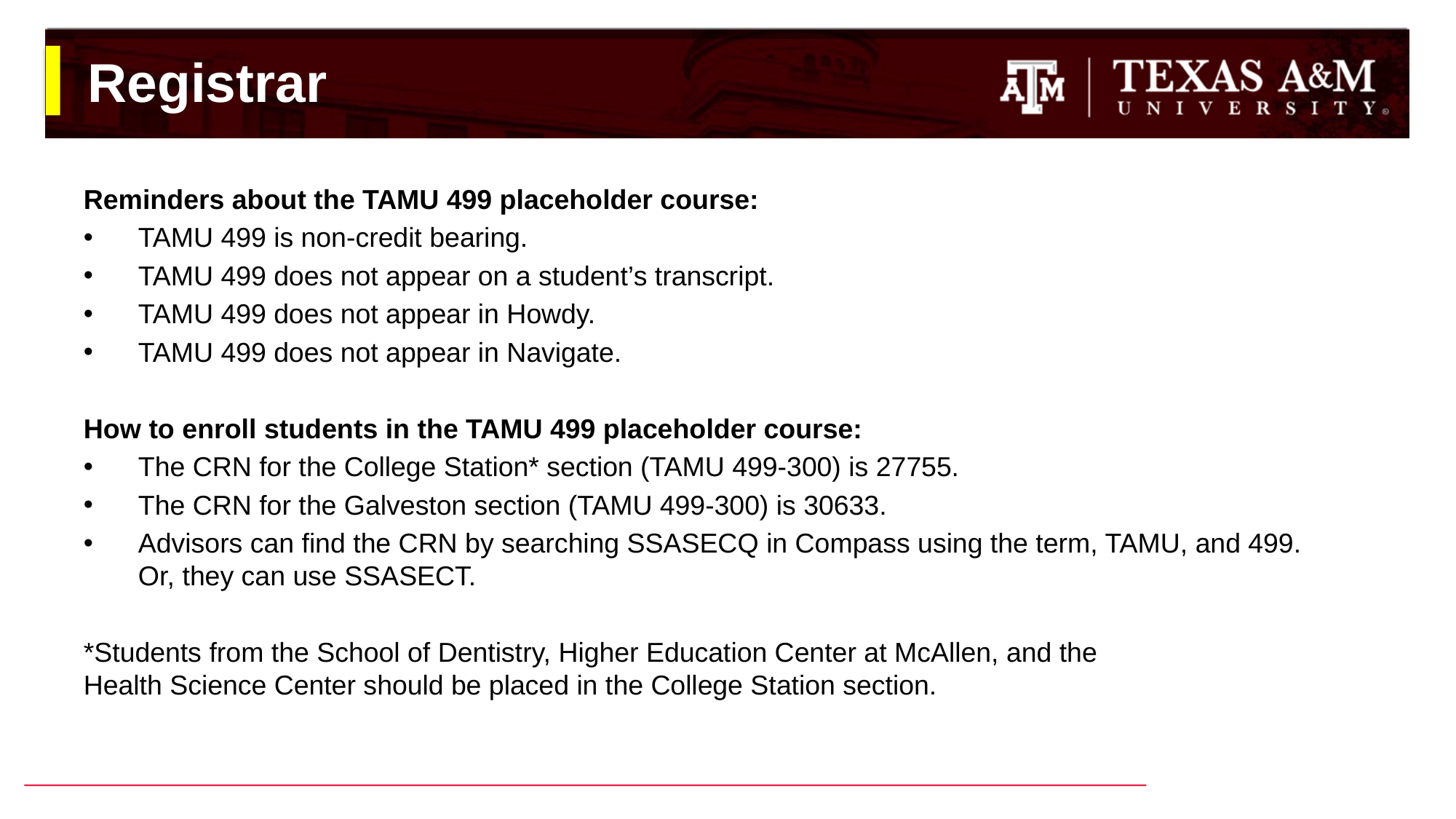

# Registrar
Reminders about the TAMU 499 placeholder course:
TAMU 499 is non-credit bearing.
TAMU 499 does not appear on a student’s transcript.
TAMU 499 does not appear in Howdy.
TAMU 499 does not appear in Navigate.

How to enroll students in the TAMU 499 placeholder course:
The CRN for the College Station* section (TAMU 499-300) is 27755.
The CRN for the Galveston section (TAMU 499-300) is 30633.
Advisors can find the CRN by searching SSASECQ in Compass using the term, TAMU, and 499.
Or, they can use SSASECT.

*Students from the School of Dentistry, Higher Education Center at McAllen, and the
Health Science Center should be placed in the College Station section.